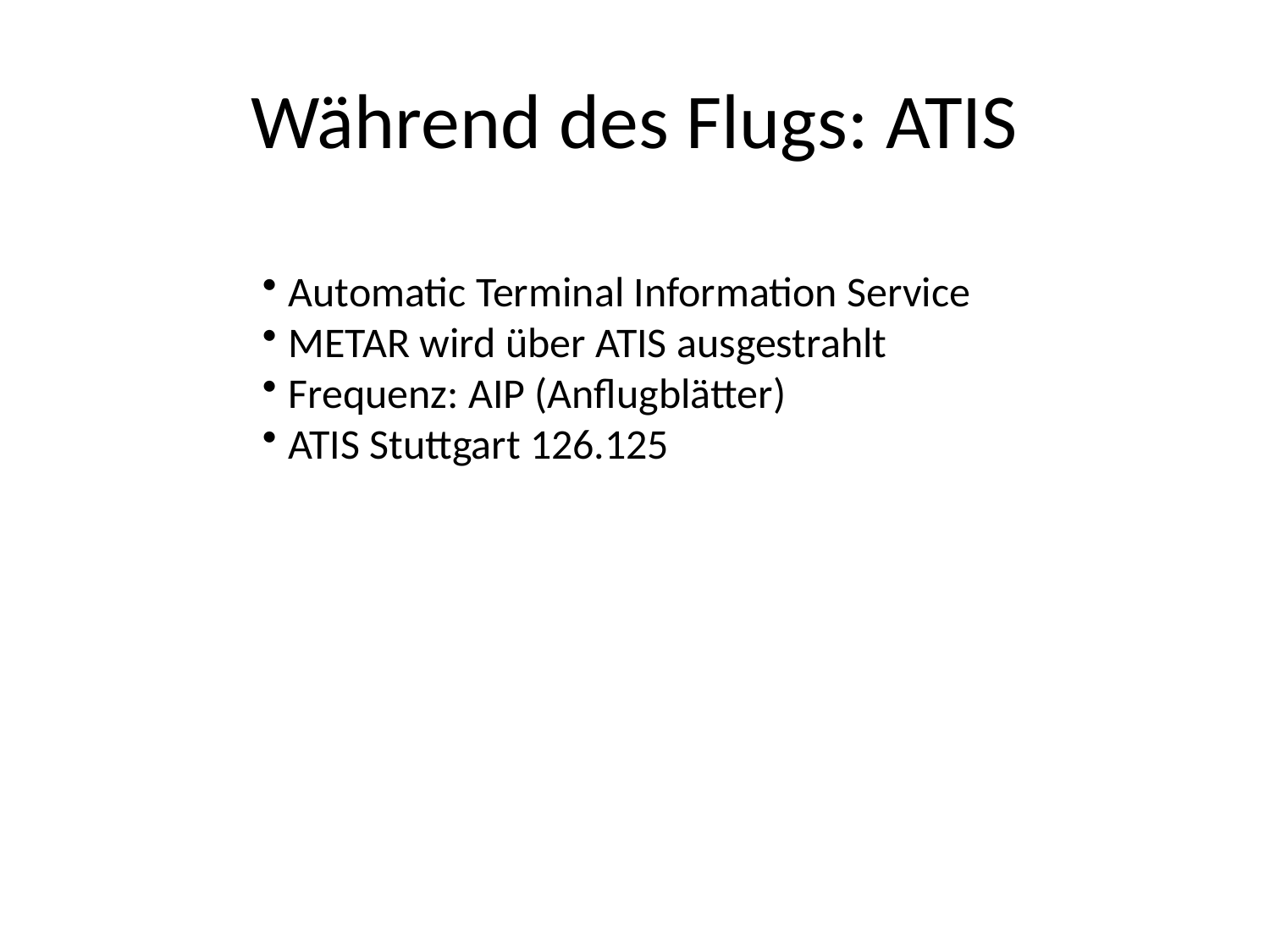

# Während des Flugs: ATIS
Automatic Terminal Information Service
METAR wird über ATIS ausgestrahlt
Frequenz: AIP (Anflugblätter)
ATIS Stuttgart 126.125